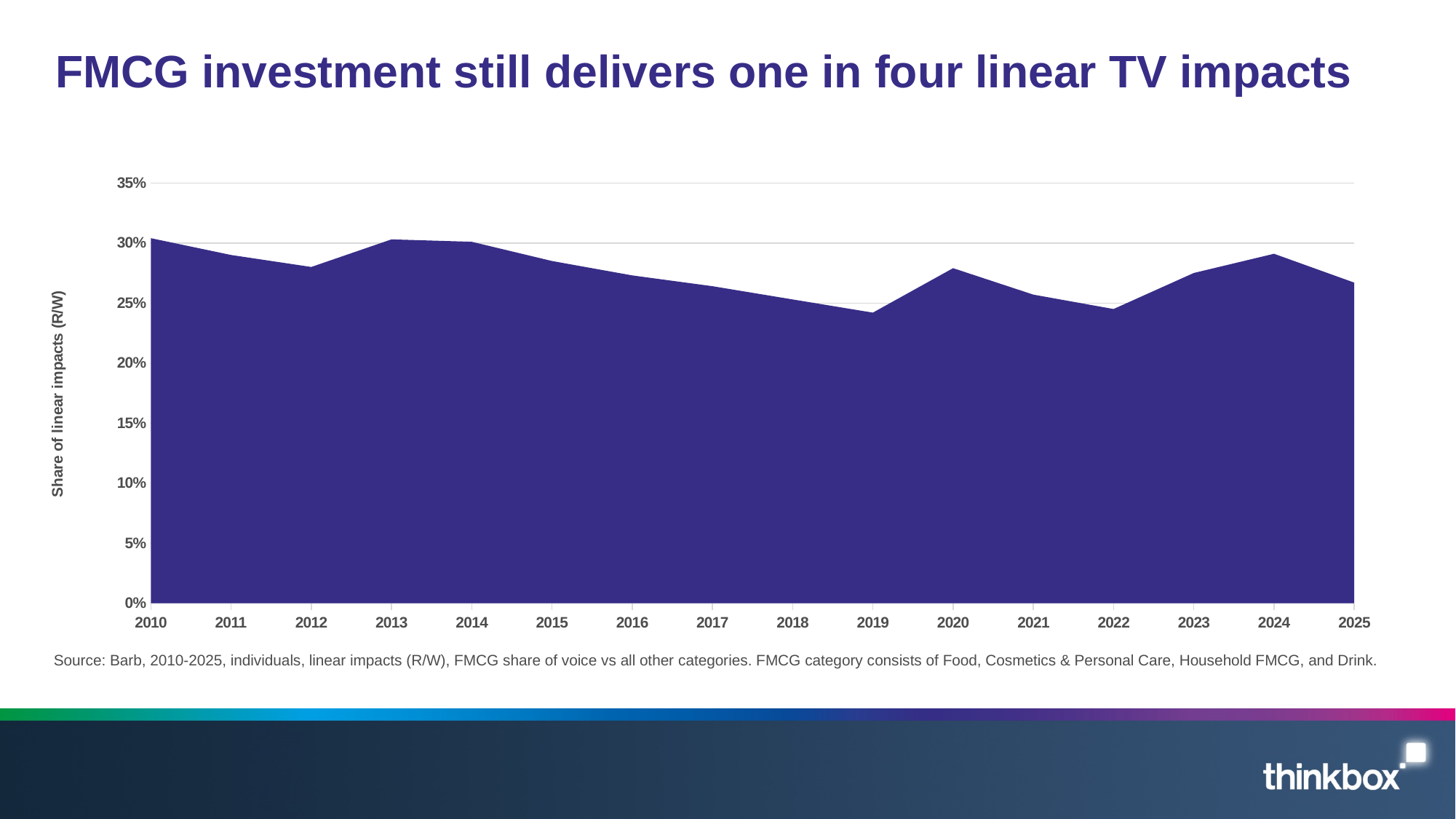

# FMCG investment still delivers one in four linear TV impacts

### Chart

| Category | FMCG |
|---|---|
| 2010 | 0.304 |
| 2011 | 0.29 |
| 2012 | 0.28 |
| 2013 | 0.303 |
| 2014 | 0.301 |
| 2015 | 0.285 |
| 2016 | 0.273 |
| 2017 | 0.264 |
| 2018 | 0.253 |
| 2019 | 0.242 |
| 2020 | 0.279 |
| 2021 | 0.257 |
| 2022 | 0.245 |
| 2023 | 0.275 |
| 2024 | 0.291 |
| 2025 | 0.267 |
Source: Barb, 2010-2025, individuals, linear impacts (R/W), FMCG share of voice vs all other categories. FMCG category consists of Food, Cosmetics & Personal Care, Household FMCG, and Drink.